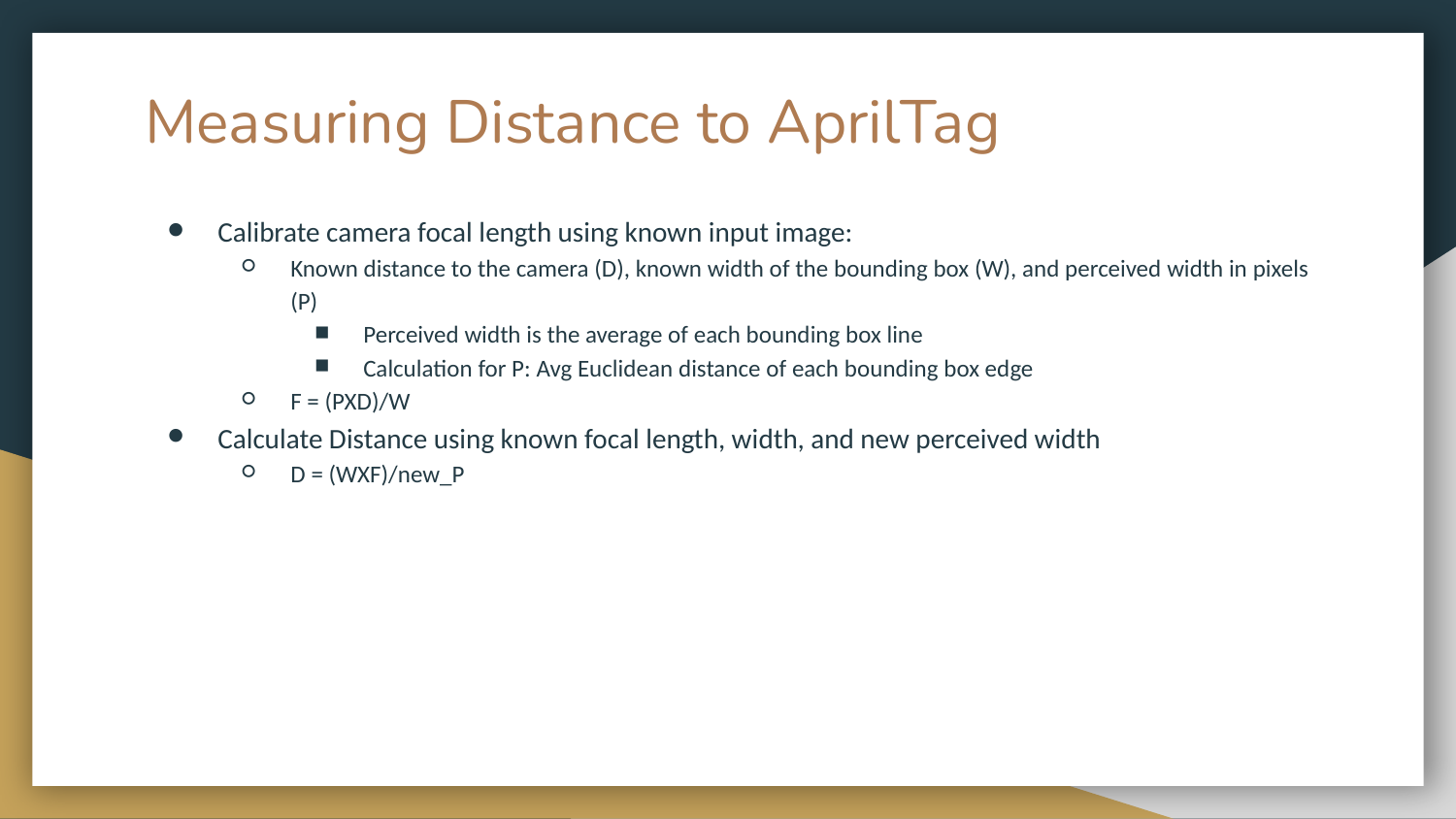

# Measuring Distance to AprilTag
Calibrate camera focal length using known input image:
Known distance to the camera (D), known width of the bounding box (W), and perceived width in pixels (P)
Perceived width is the average of each bounding box line
Calculation for P: Avg Euclidean distance of each bounding box edge
F = (PXD)/W
Calculate Distance using known focal length, width, and new perceived width
D = (WXF)/new_P